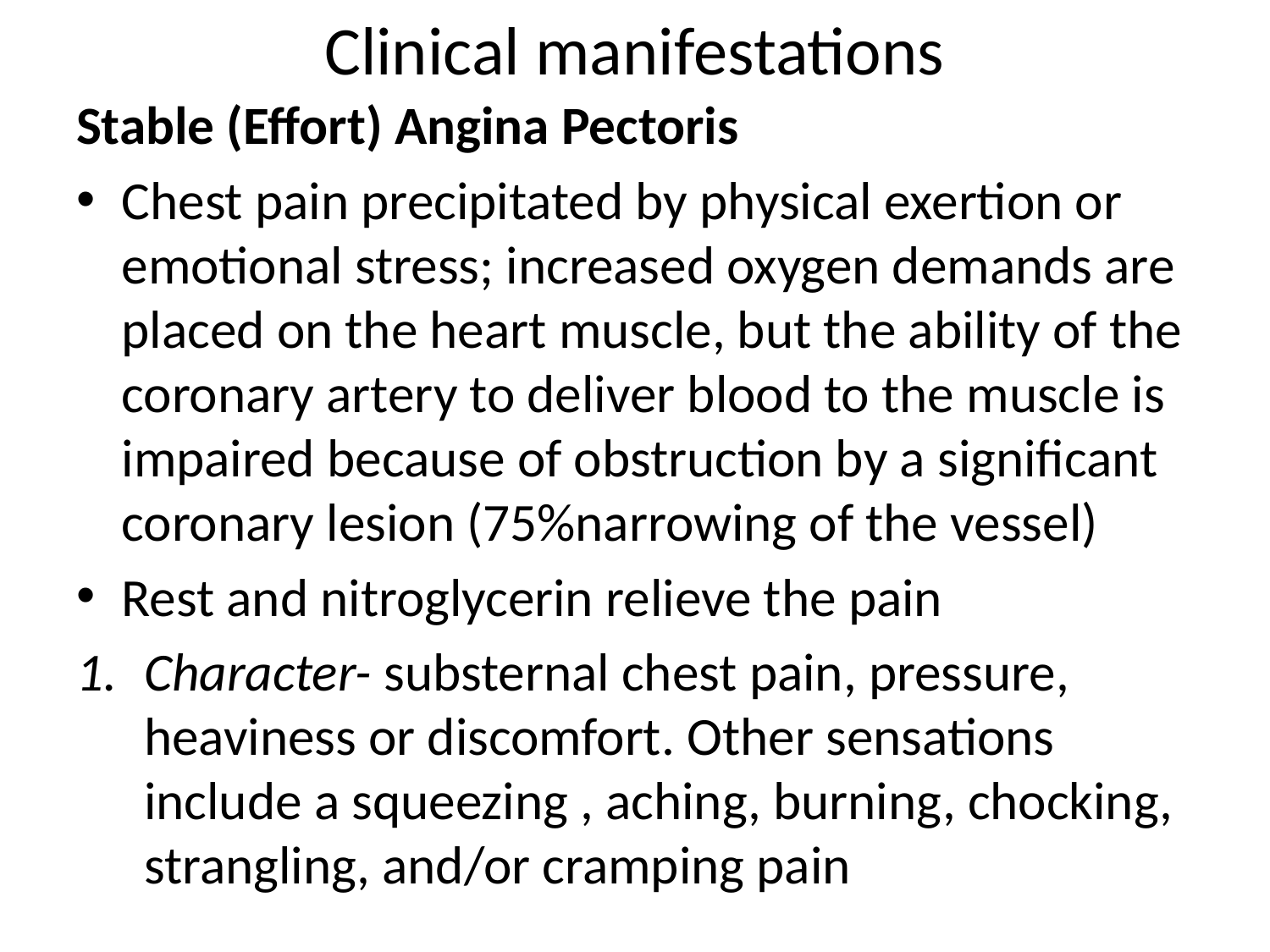

# Clinical manifestations
Stable (Effort) Angina Pectoris
Chest pain precipitated by physical exertion or emotional stress; increased oxygen demands are placed on the heart muscle, but the ability of the coronary artery to deliver blood to the muscle is impaired because of obstruction by a significant coronary lesion (75%narrowing of the vessel)
Rest and nitroglycerin relieve the pain
Character- substernal chest pain, pressure, heaviness or discomfort. Other sensations include a squeezing , aching, burning, chocking, strangling, and/or cramping pain